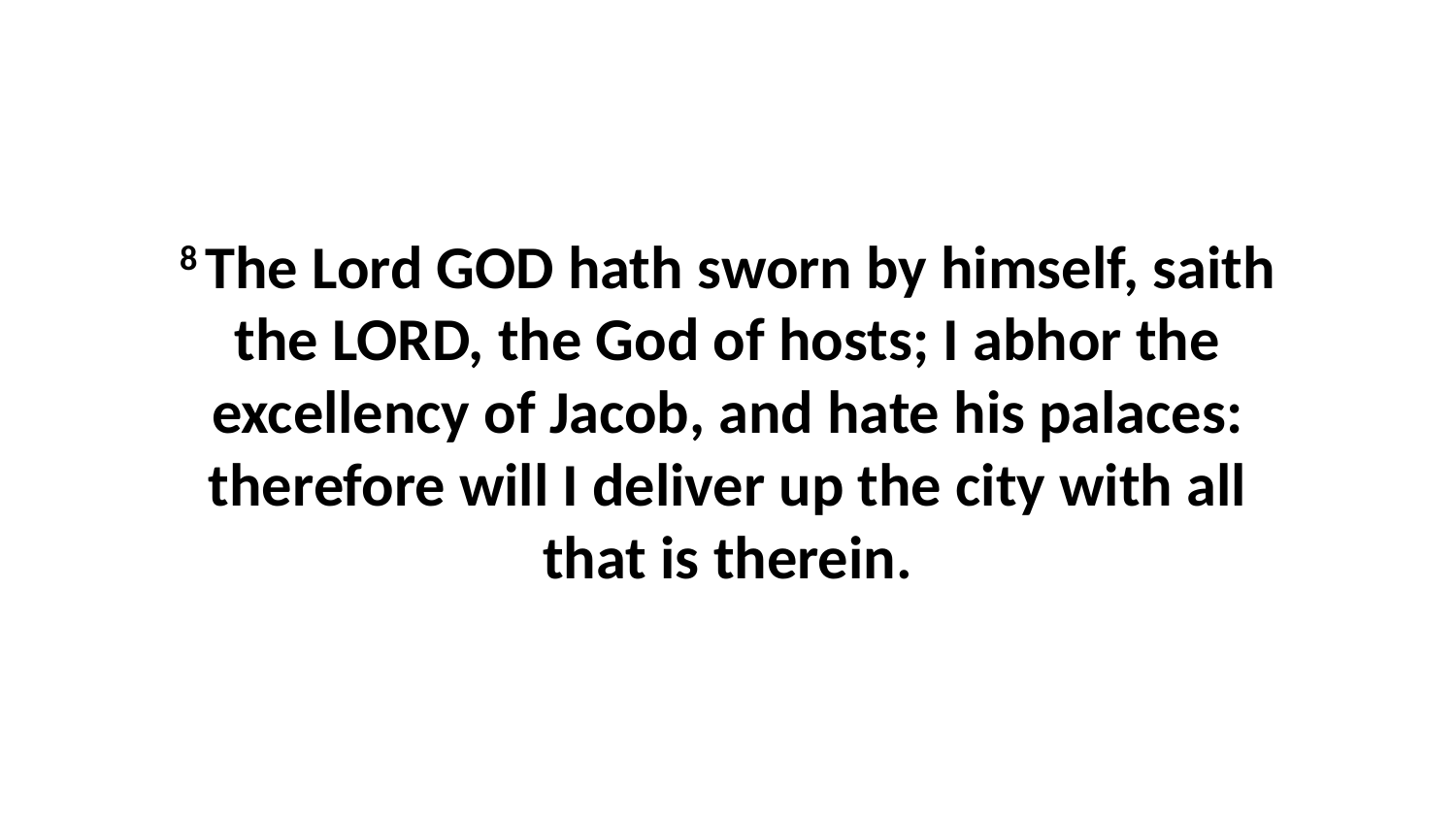

8 The Lord GOD hath sworn by himself, saith the LORD, the God of hosts; I abhor the excellency of Jacob, and hate his palaces: therefore will I deliver up the city with all that is therein.